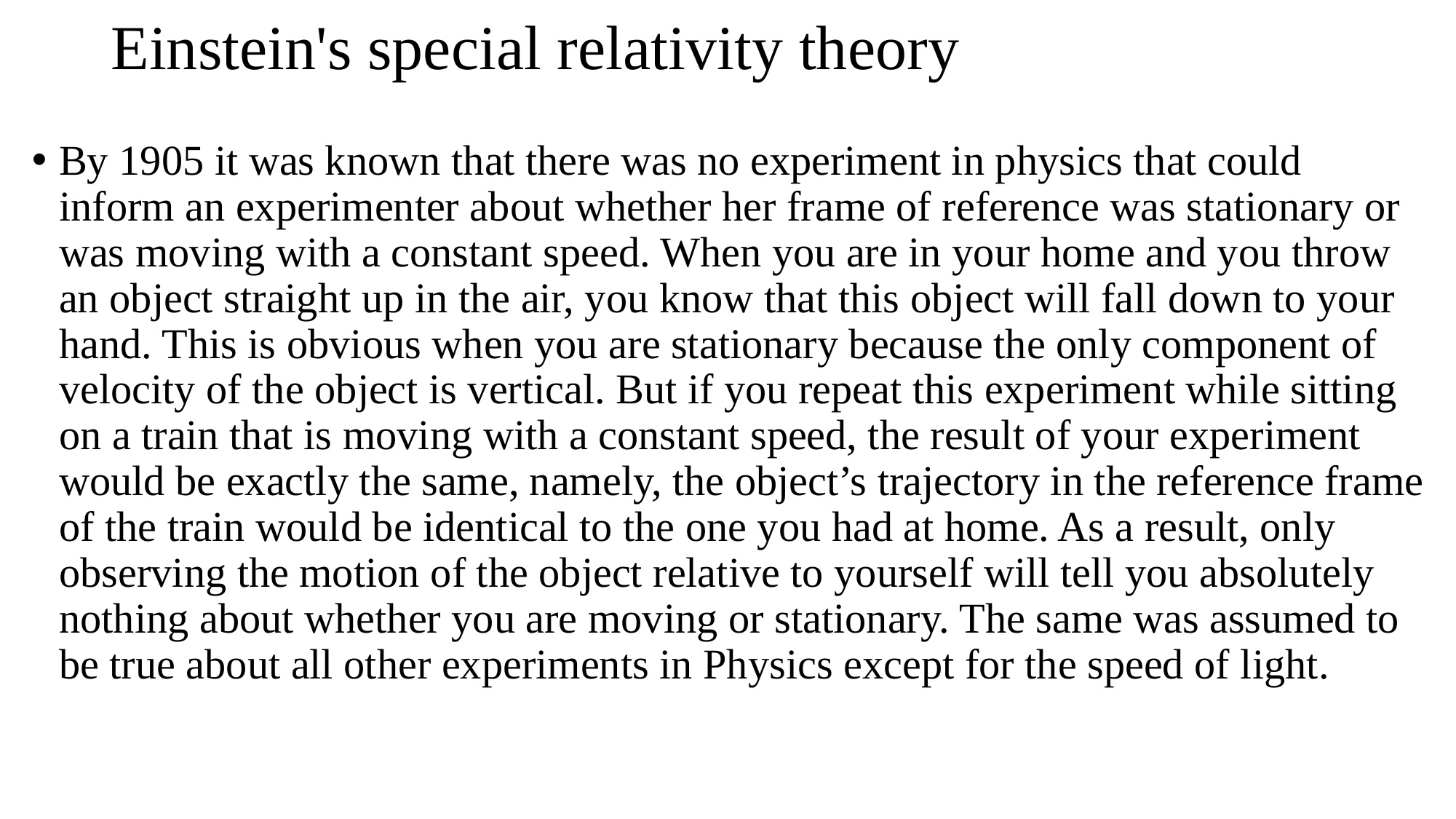

# Einstein's special relativity theory
By 1905 it was known that there was no experiment in physics that could inform an experimenter about whether her frame of reference was stationary or was moving with a constant speed. When you are in your home and you throw an object straight up in the air, you know that this object will fall down to your hand. This is obvious when you are stationary because the only component of velocity of the object is vertical. But if you repeat this experiment while sitting on a train that is moving with a constant speed, the result of your experiment would be exactly the same, namely, the object’s trajectory in the reference frame of the train would be identical to the one you had at home. As a result, only observing the motion of the object relative to yourself will tell you absolutely nothing about whether you are moving or stationary. The same was assumed to be true about all other experiments in Physics except for the speed of light.